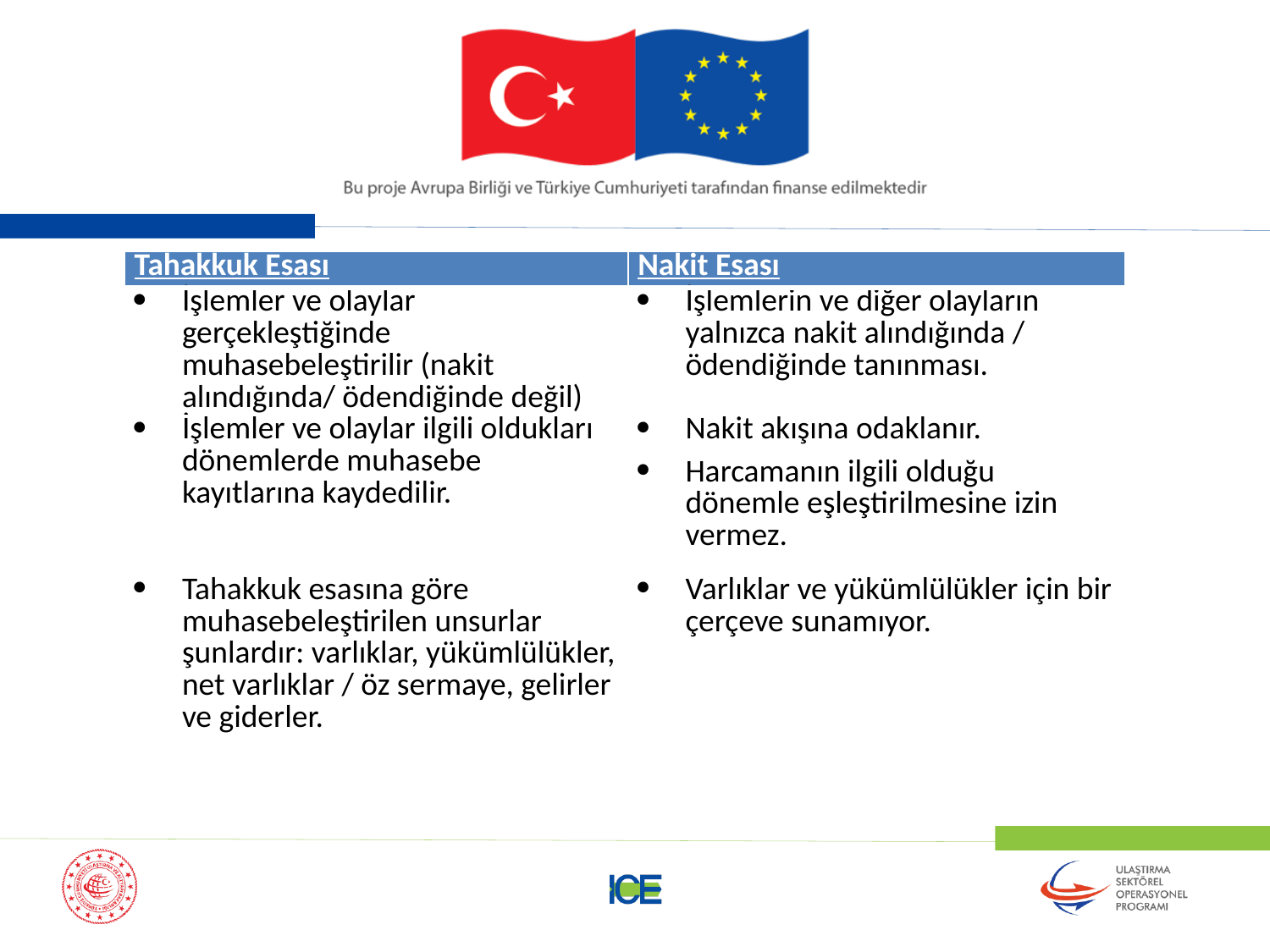

| Tahakkuk Esası | Nakit Esası |
| --- | --- |
| İşlemler ve olaylar gerçekleştiğinde muhasebeleştirilir (nakit alındığında/ ödendiğinde değil) | İşlemlerin ve diğer olayların yalnızca nakit alındığında / ödendiğinde tanınması. |
| İşlemler ve olaylar ilgili oldukları dönemlerde muhasebe kayıtlarına kaydedilir. | Nakit akışına odaklanır. Harcamanın ilgili olduğu dönemle eşleştirilmesine izin vermez. |
| Tahakkuk esasına göre muhasebeleştirilen unsurlar şunlardır: varlıklar, yükümlülükler, net varlıklar / öz sermaye, gelirler ve giderler. | Varlıklar ve yükümlülükler için bir çerçeve sunamıyor. |